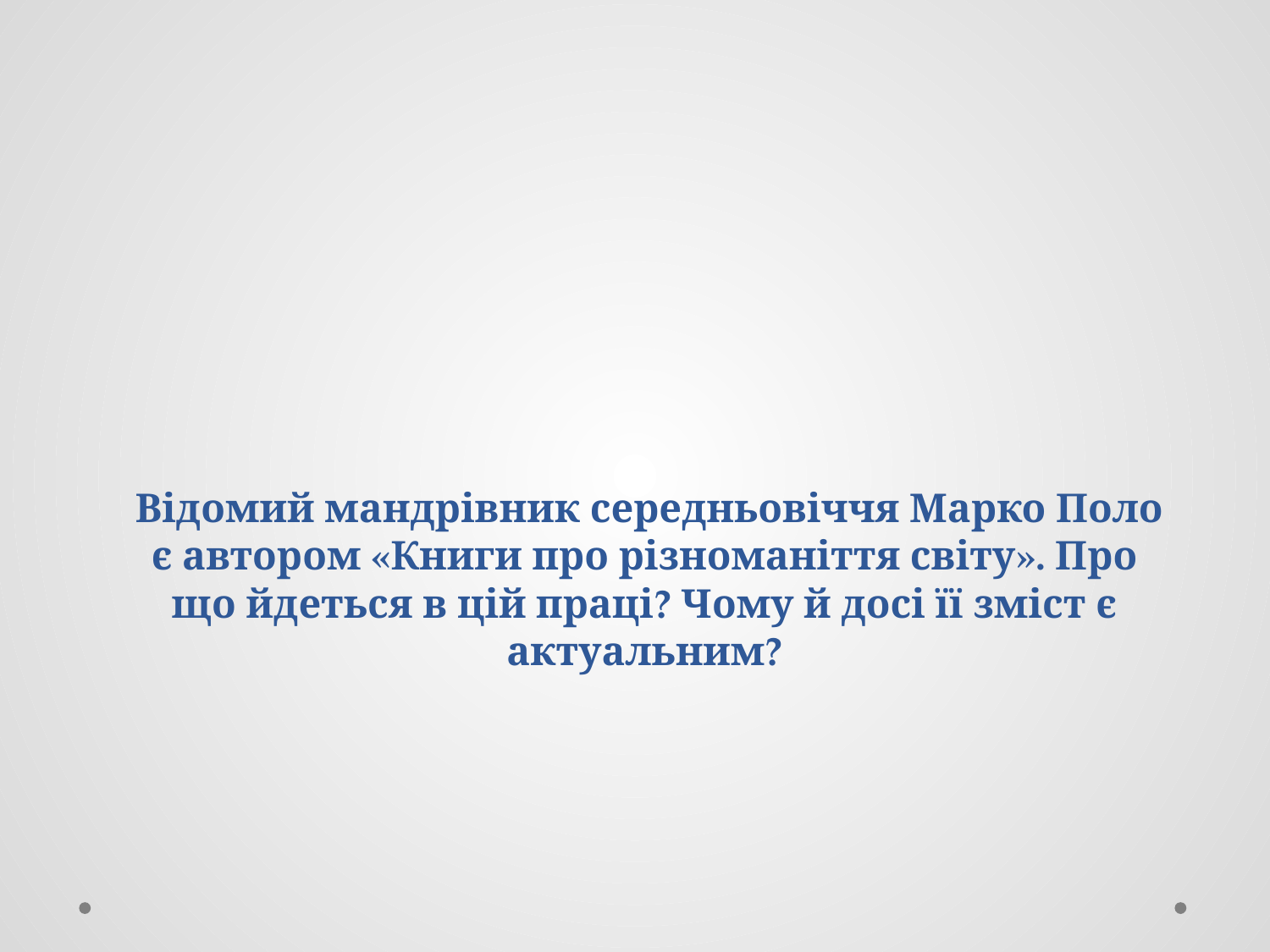

# Відомий мандрівник середньовіччя Марко Поло є автором «Книги про різноманіття світу». Про що йдеться в цій праці? Чому й досі її зміст є актуальним?